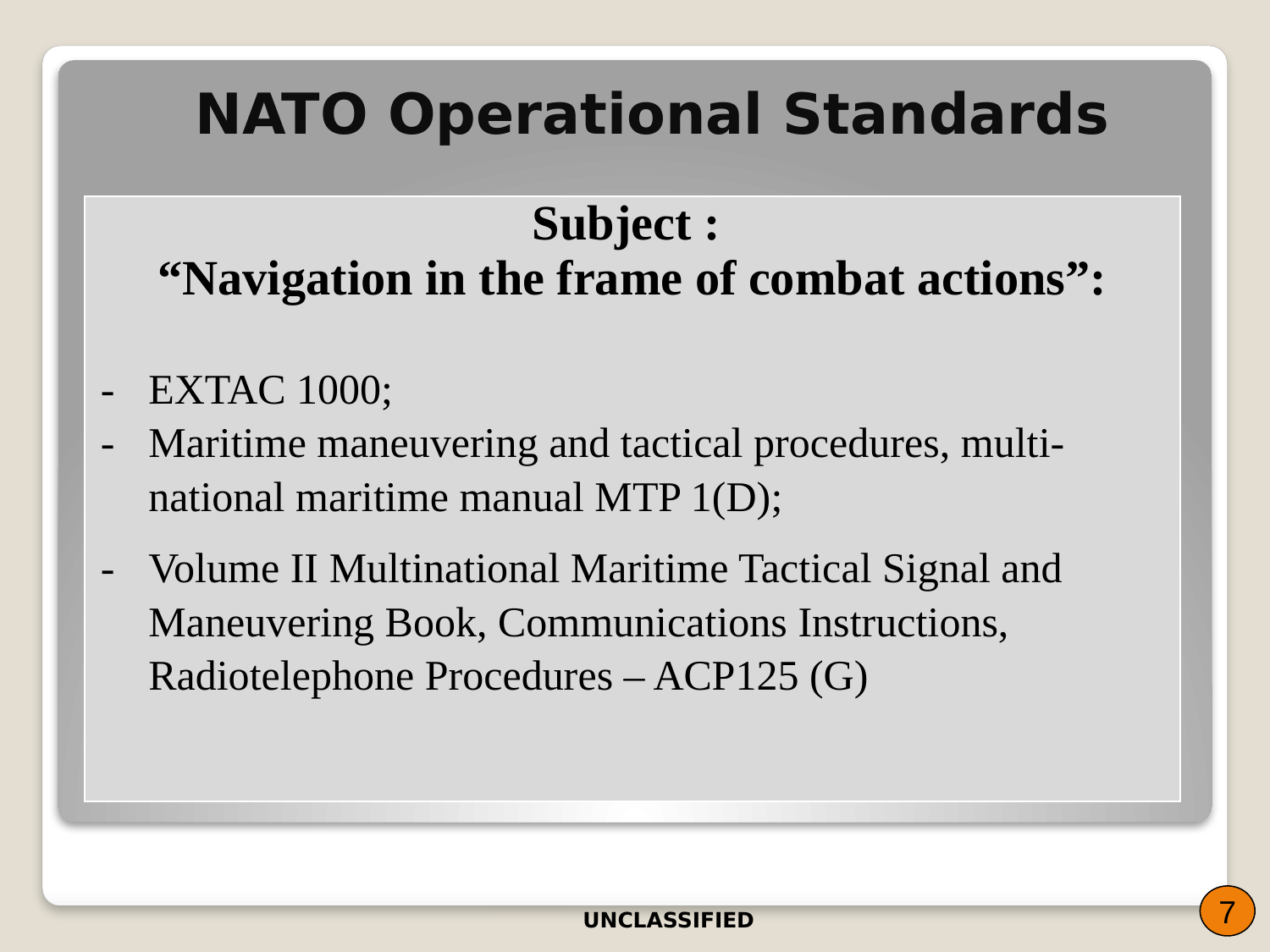

NATO Operational Standards
| Subject : “Navigation in the frame of combat actions”: EXTAC 1000; Maritime maneuvering and tactical procedures, multi-national maritime manual MTP 1(D); Volume II Multinational Maritime Tactical Signal and Maneuvering Book, Communications Instructions, Radiotelephone Procedures – ACP125 (G) |
| --- |
7
UNCLASSIFIED